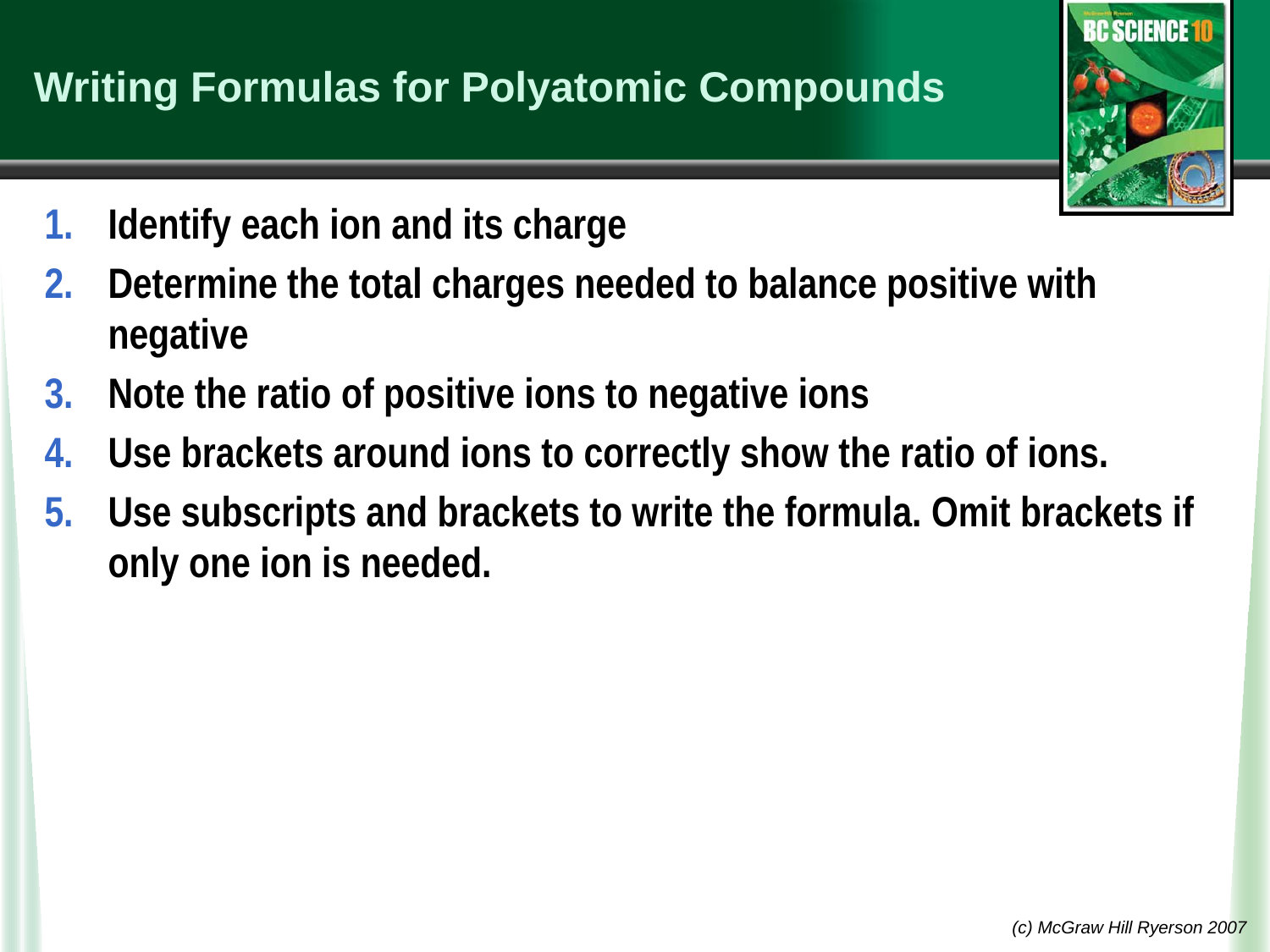

# Writing Formulas for Polyatomic Compounds
Identify each ion and its charge
Determine the total charges needed to balance positive with negative
Note the ratio of positive ions to negative ions
Use brackets around ions to correctly show the ratio of ions.
Use subscripts and brackets to write the formula. Omit brackets if only one ion is needed.
(c) McGraw Hill Ryerson 2007